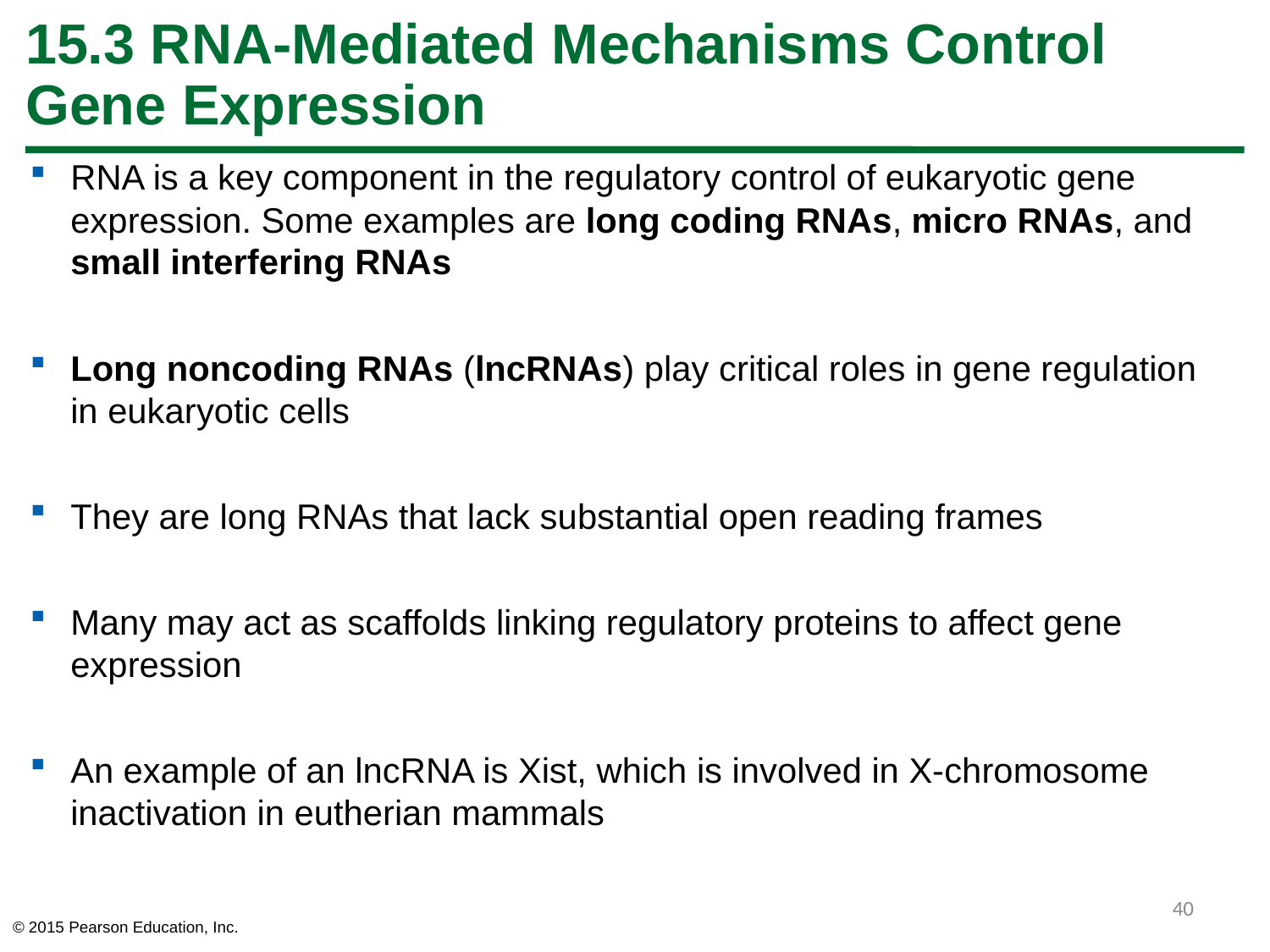

# 15.3 RNA-Mediated Mechanisms Control Gene Expression
RNA is a key component in the regulatory control of eukaryotic gene expression. Some examples are long coding RNAs, micro RNAs, and small interfering RNAs

Long noncoding RNAs (lncRNAs) play critical roles in gene regulation in eukaryotic cells

They are long RNAs that lack substantial open reading frames

Many may act as scaffolds linking regulatory proteins to affect gene expression

An example of an lncRNA is Xist, which is involved in X-chromosome inactivation in eutherian mammals
40
© 2015 Pearson Education, Inc.